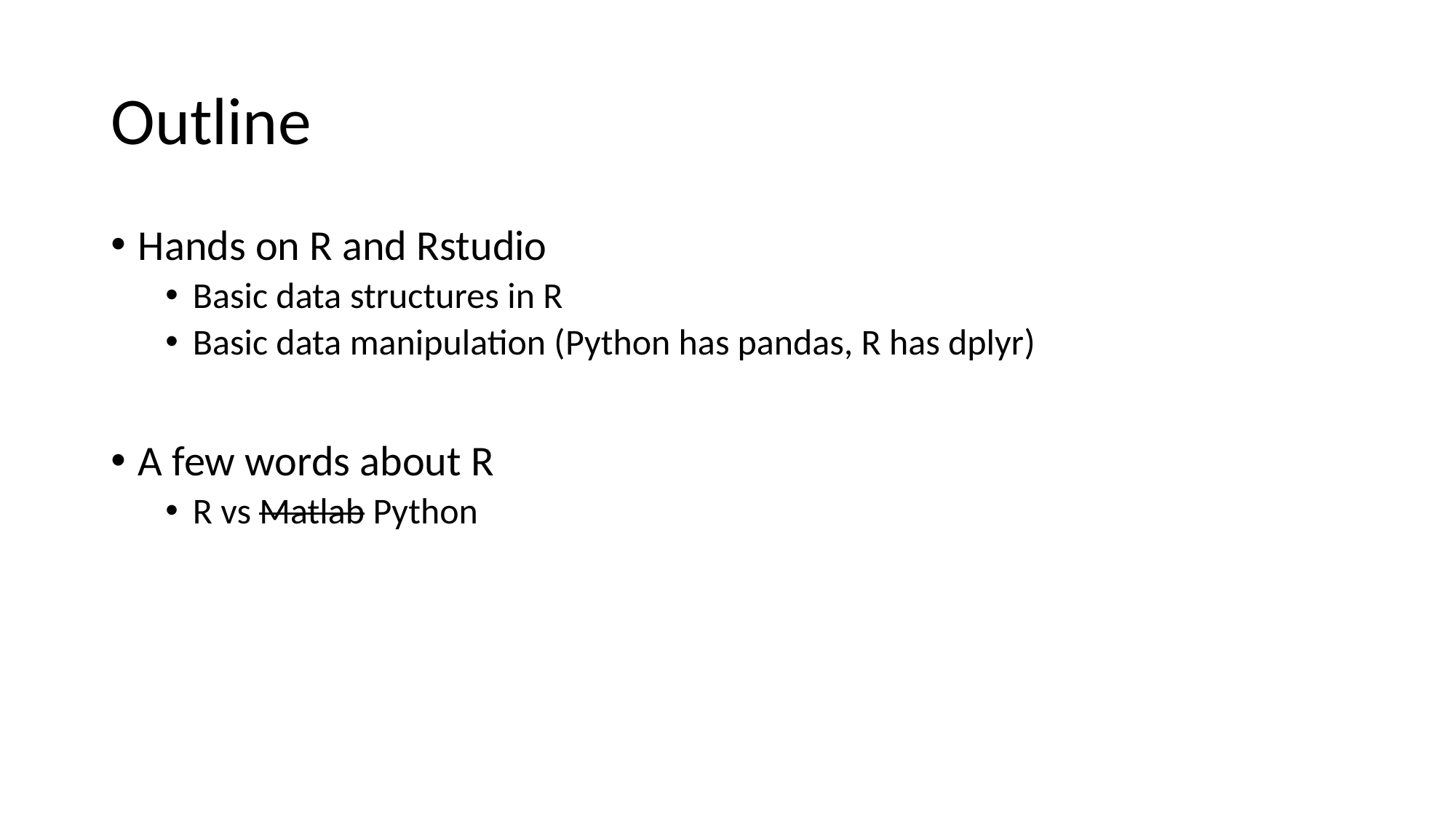

# Outline
Hands on R and Rstudio
Basic data structures in R
Basic data manipulation (Python has pandas, R has dplyr)

A few words about R
R vs Matlab Python